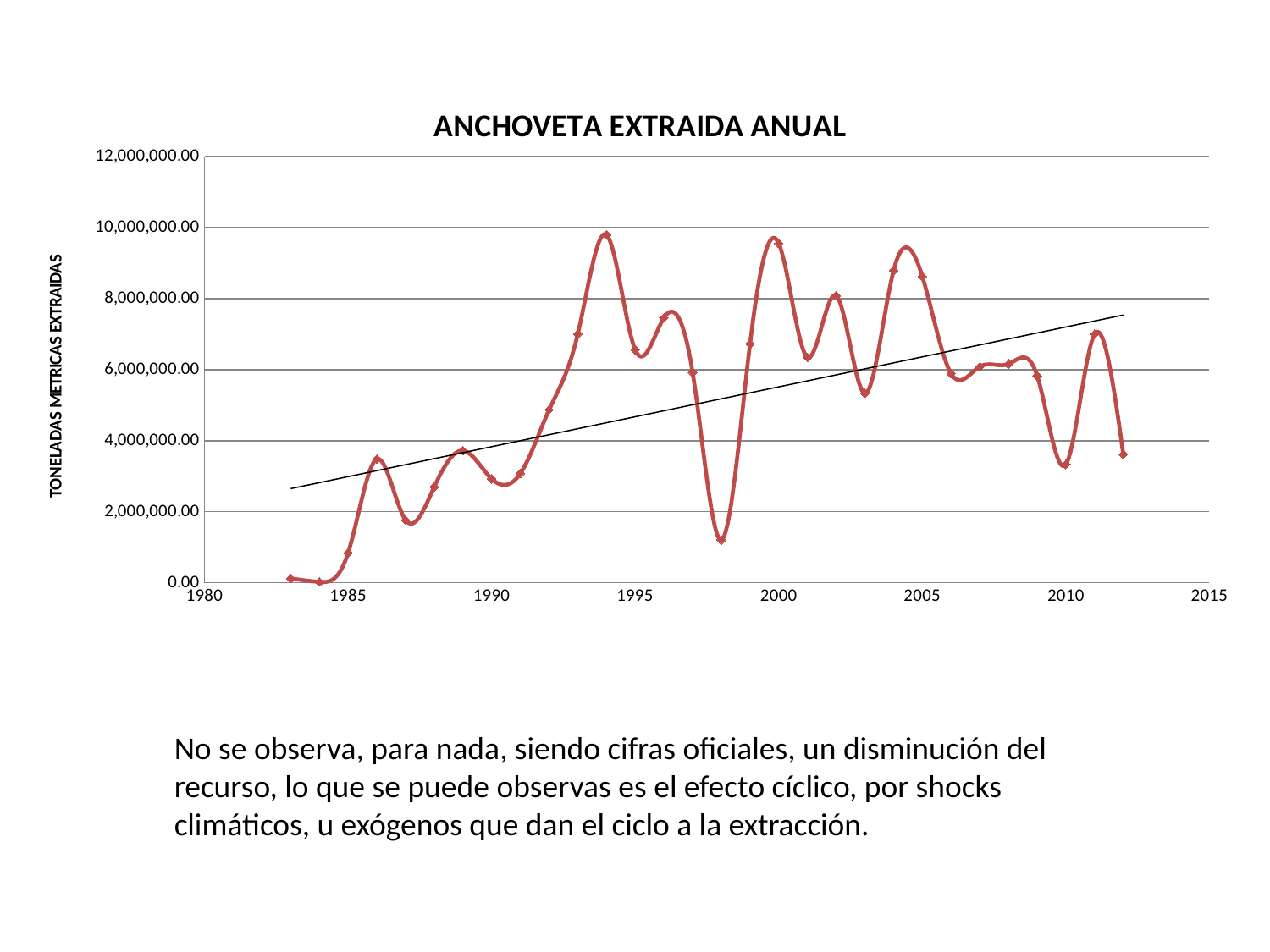

### Chart:

| Category |  |
|---|---|
No se observa, para nada, siendo cifras oficiales, un disminución del recurso, lo que se puede observas es el efecto cíclico, por shocks climáticos, u exógenos que dan el ciclo a la extracción.